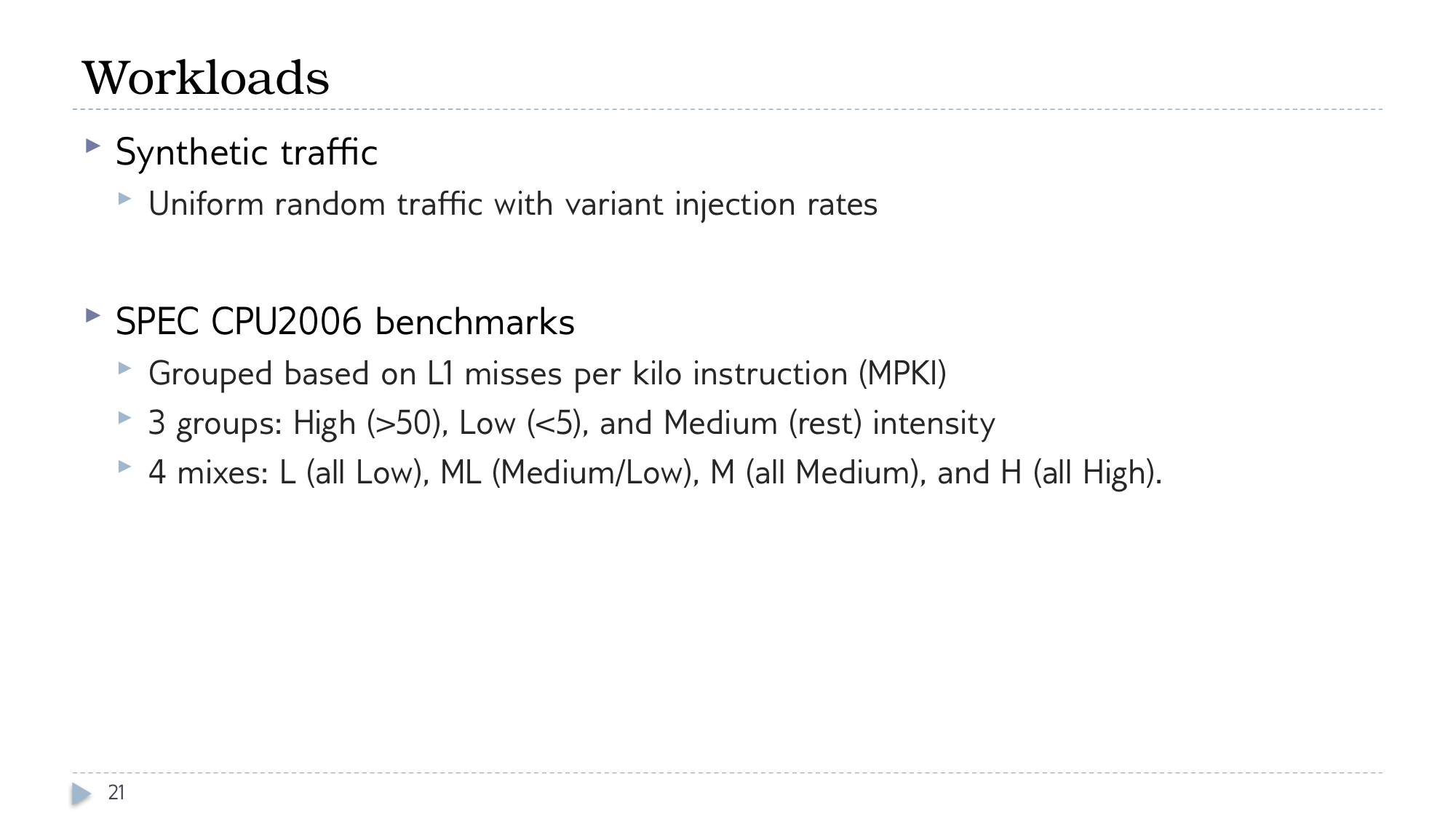

# Workloads
Synthetic traffic
Uniform random traffic with variant injection rates

SPEC CPU2006 benchmarks
Grouped based on L1 misses per kilo instruction (MPKI)
3 groups: High (>50), Low (<5), and Medium (rest) intensity
4 mixes: L (all Low), ML (Medium/Low), M (all Medium), and H (all High).

21